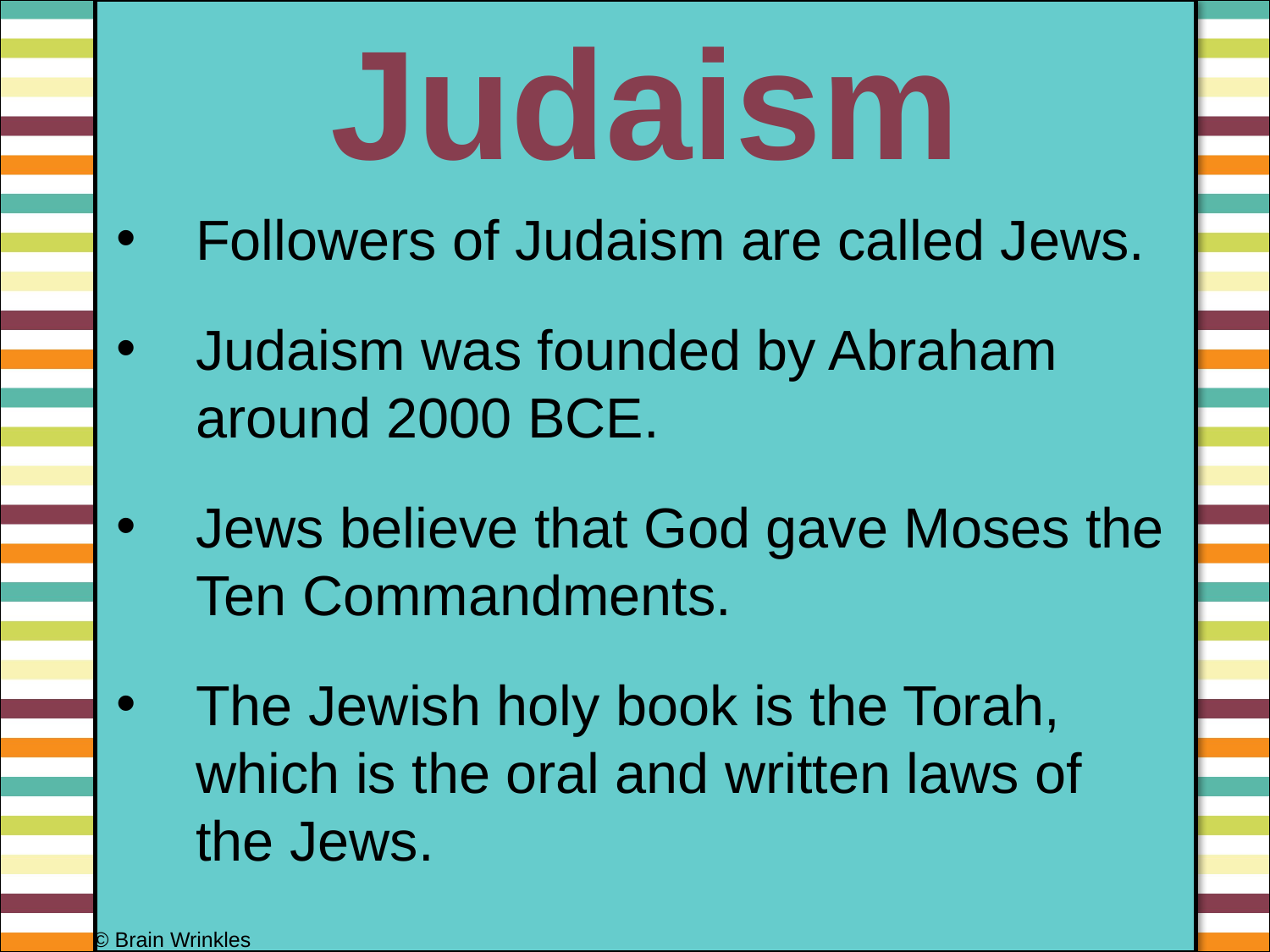

Judaism
#
Followers of Judaism are called Jews.

Judaism was founded by Abraham around 2000 BCE.

Jews believe that God gave Moses the Ten Commandments.

The Jewish holy book is the Torah, which is the oral and written laws of the Jews.

© Brain Wrinkles